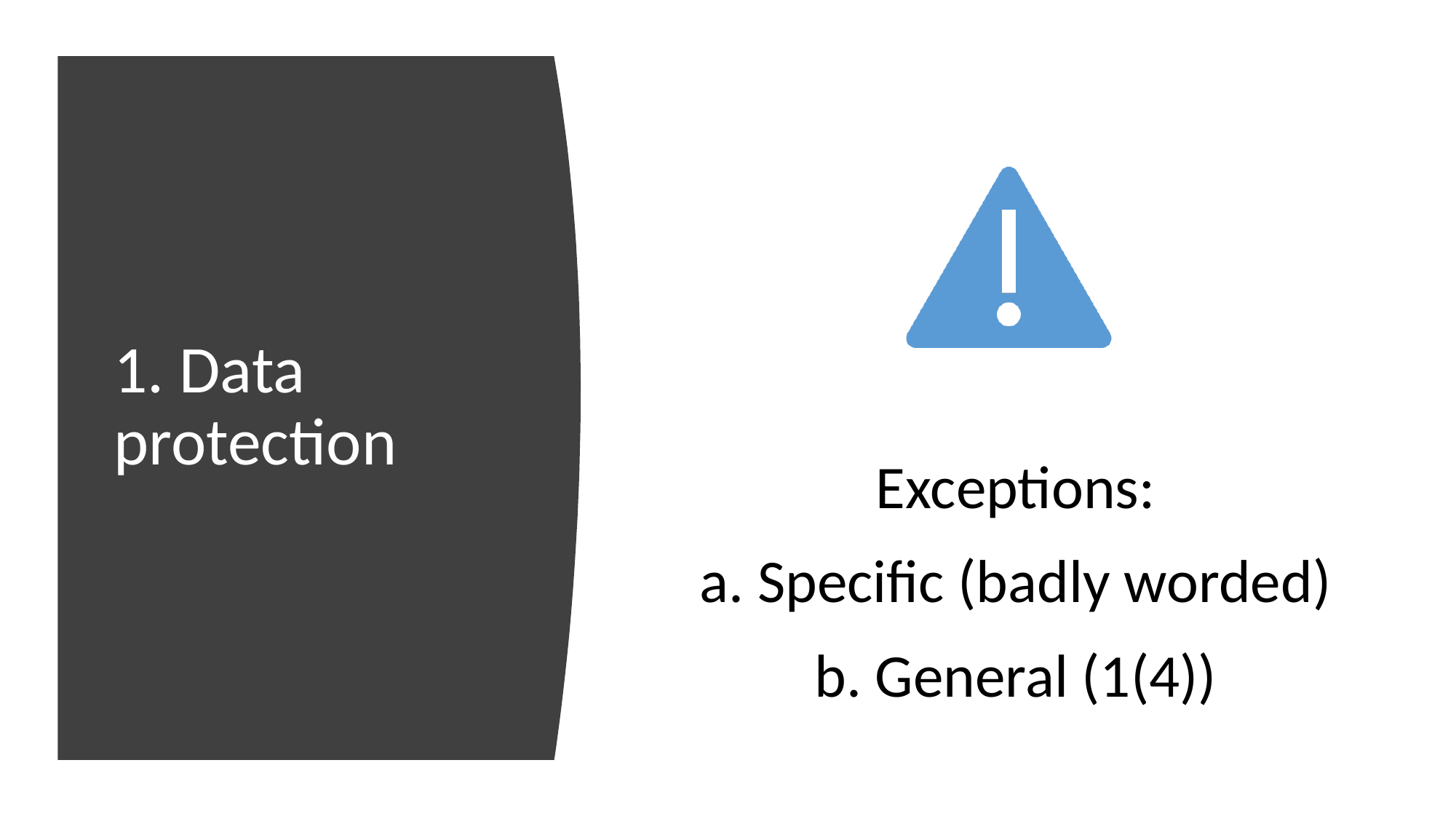

Exceptions:
a. Specific (badly worded)
b. General (1(4))
# 1. Data protection